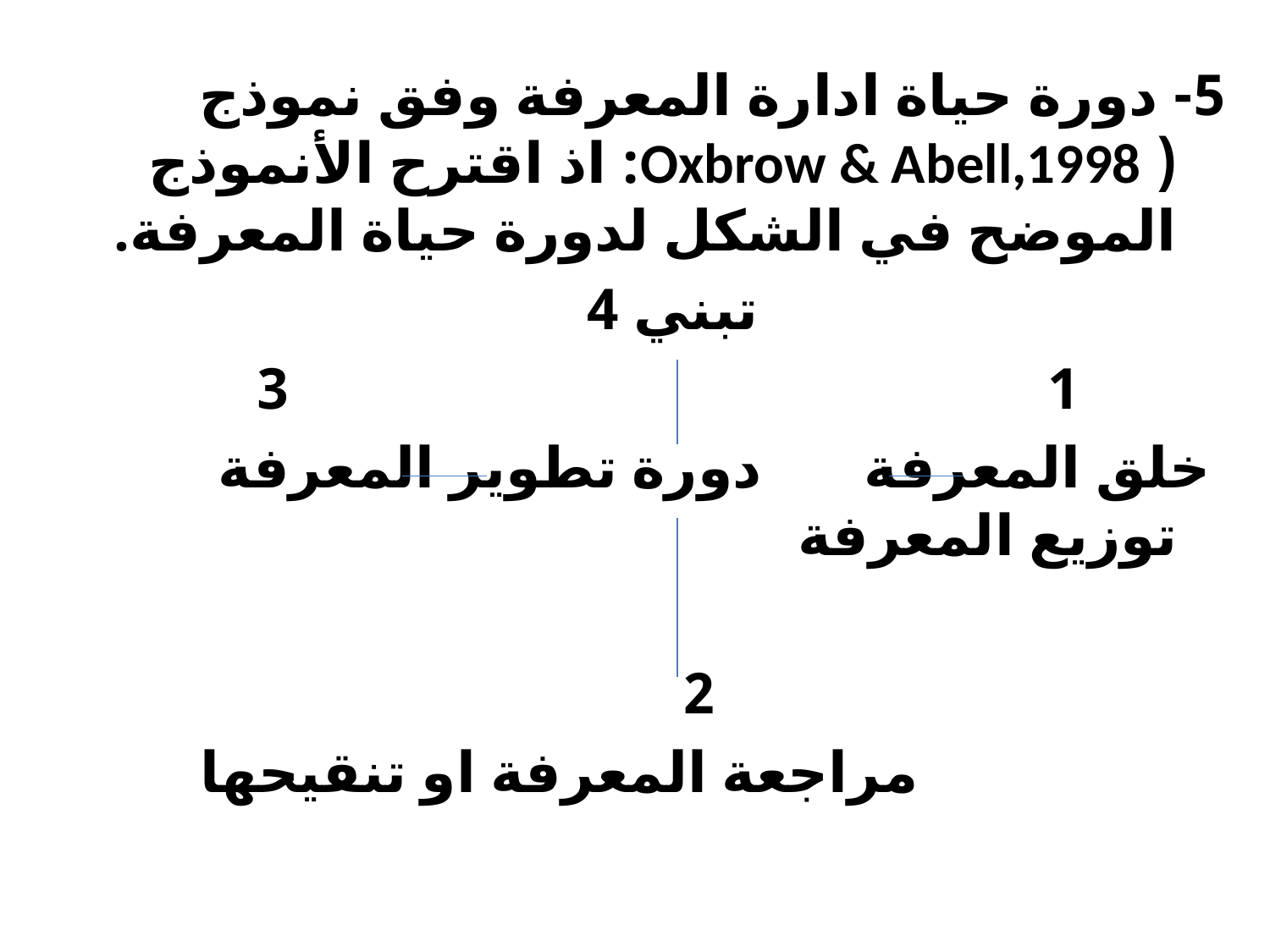

5- دورة حياة ادارة المعرفة وفق نموذج ( Oxbrow & Abell,1998: اذ اقترح الأنموذج الموضح في الشكل لدورة حياة المعرفة.
                                تبني 4
          1                                                    3
 خلق المعرفة       دورة تطوير المعرفة         توزيع المعرفة

                                   2
                     مراجعة المعرفة او تنقيحها